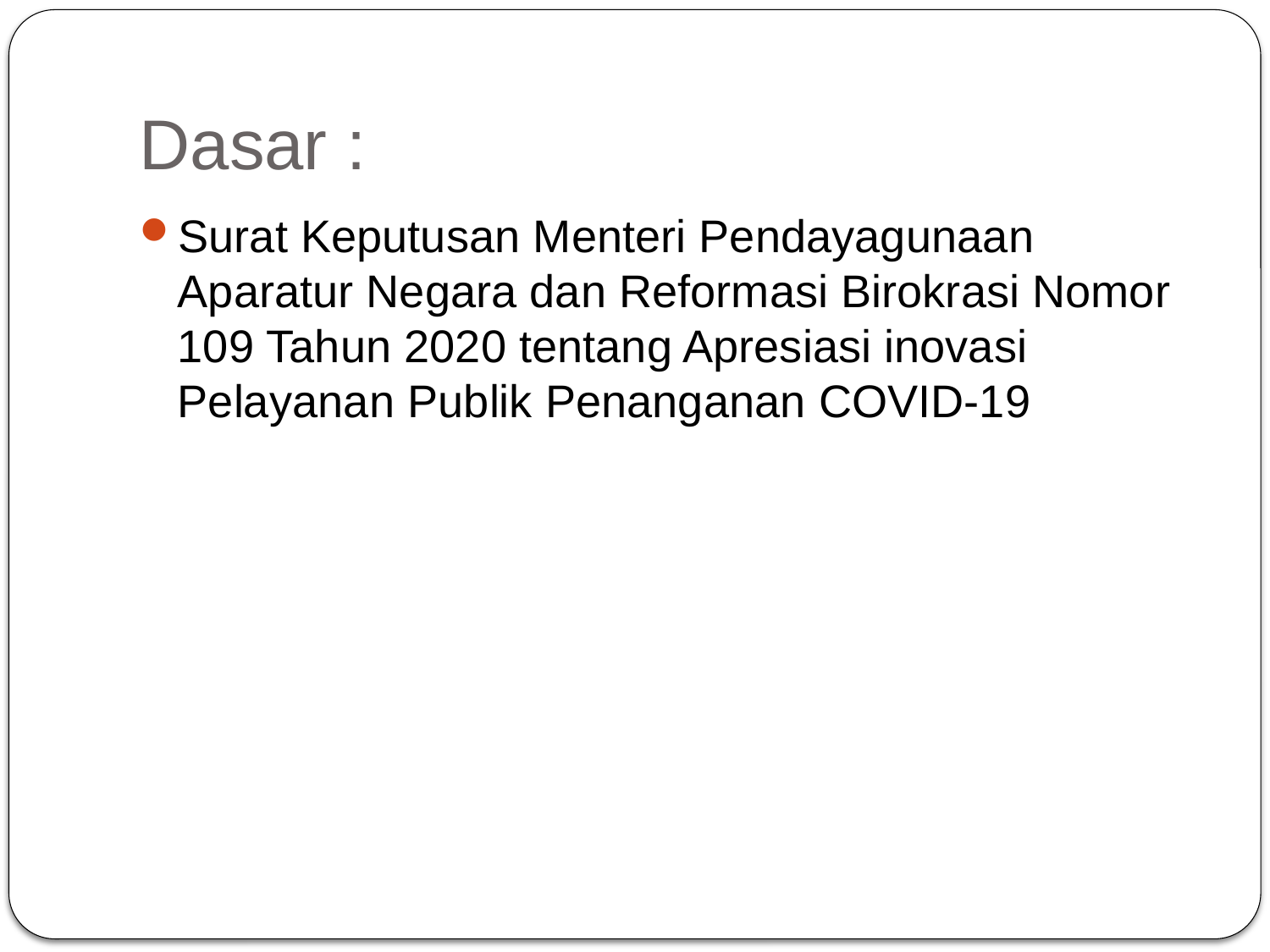

# Dasar :
Surat Keputusan Menteri Pendayagunaan Aparatur Negara dan Reformasi Birokrasi Nomor 109 Tahun 2020 tentang Apresiasi inovasi Pelayanan Publik Penanganan COVID-19